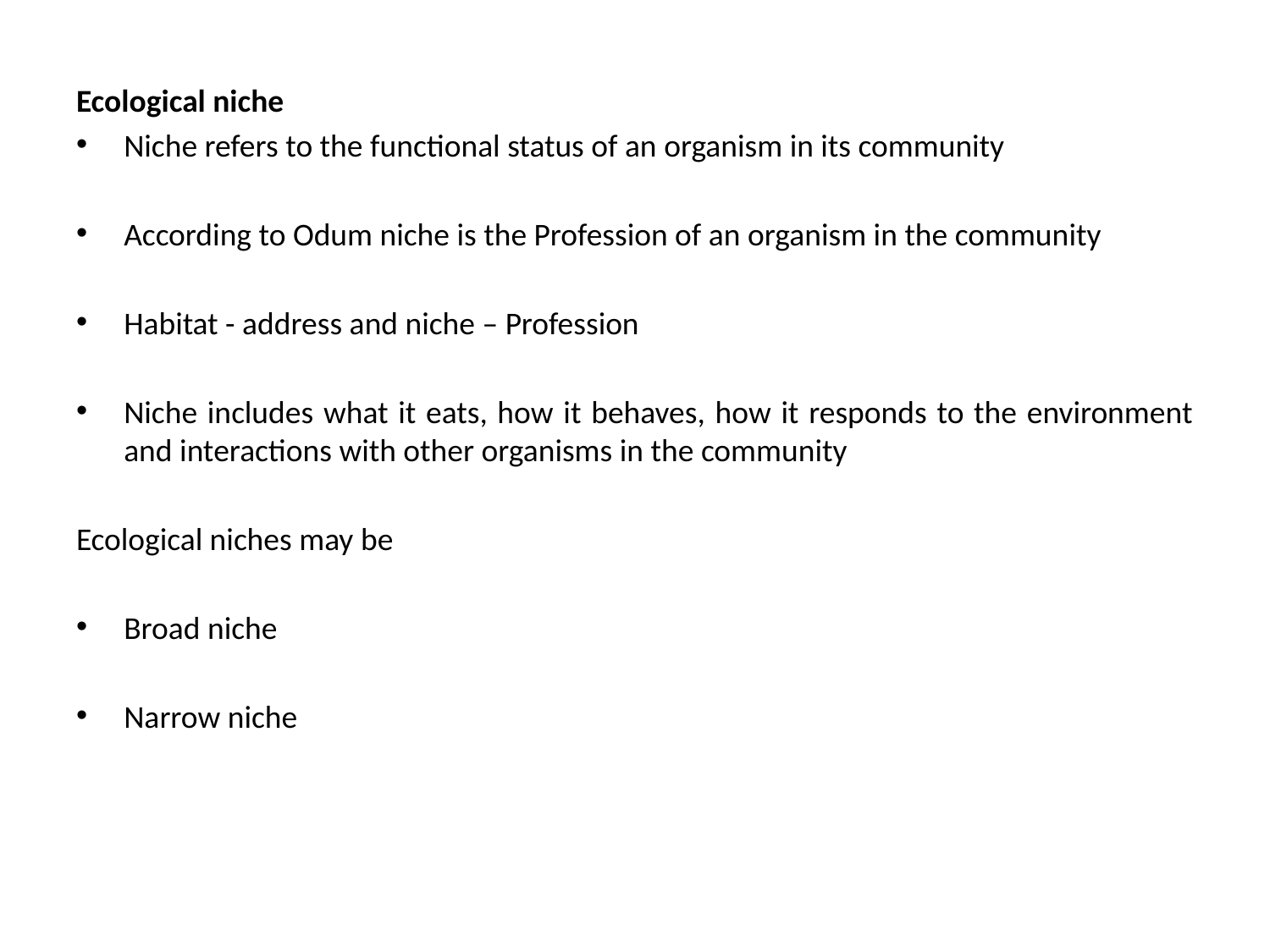

Ecological niche
Niche refers to the functional status of an organism in its community

According to Odum niche is the Profession of an organism in the community

Habitat - address and niche – Profession

Niche includes what it eats, how it behaves, how it responds to the environment and interactions with other organisms in the community

Ecological niches may be

Broad niche

Narrow niche